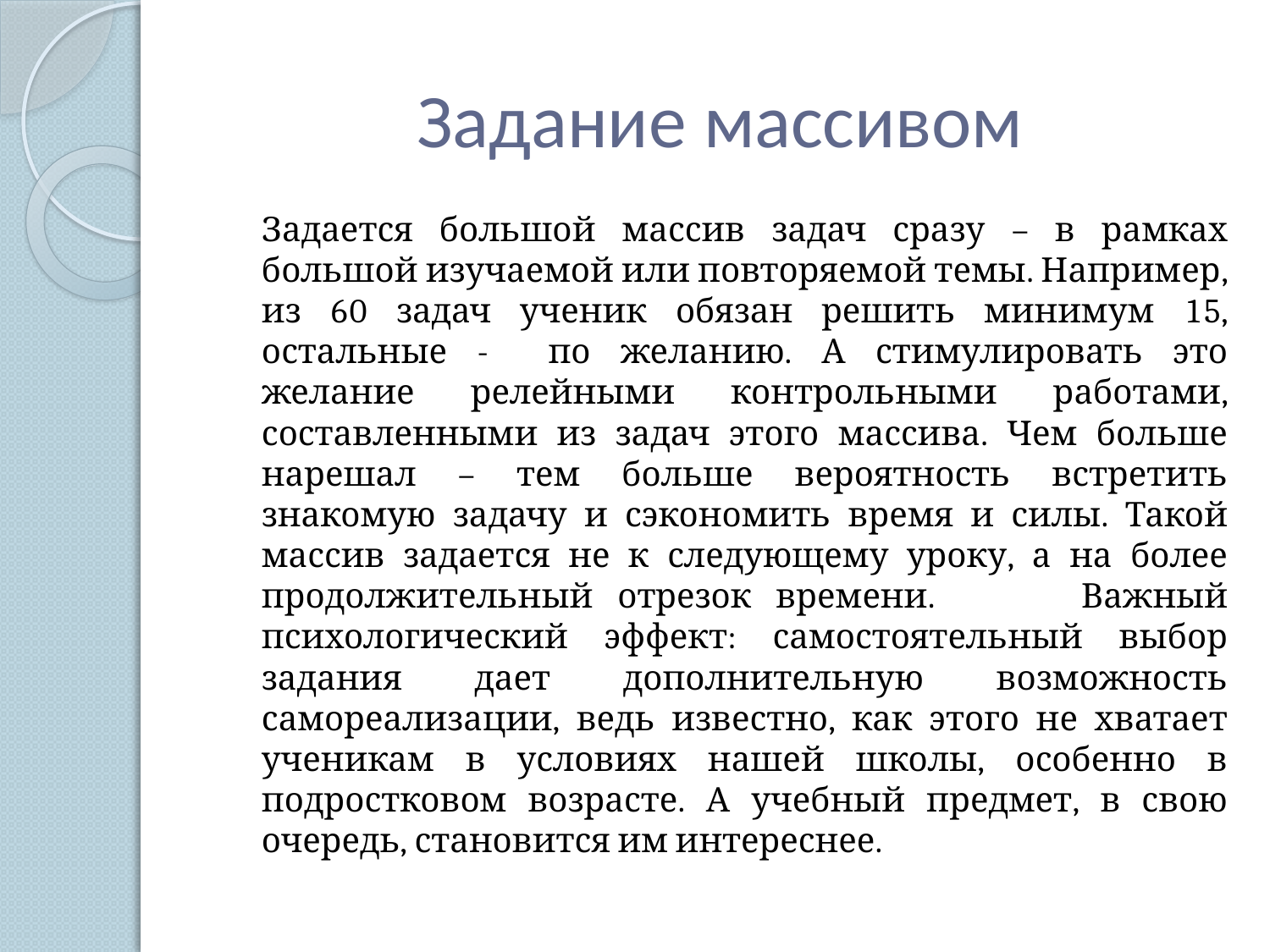

# Задание массивом
	Задается большой массив задач сразу – в рамках большой изучаемой или повторяемой темы. Например, из 60 задач ученик обязан решить минимум 15, остальные -  по желанию. А стимулировать это желание релейными контрольными работами, составленными из задач этого массива. Чем больше нарешал – тем больше вероятность встретить знакомую задачу и сэкономить время и силы. Такой массив задается не к следующему уроку, а на более продолжительный отрезок времени.      Важный психологический эффект: самостоятельный выбор задания дает дополнительную возможность самореализации, ведь известно, как этого не хватает ученикам в условиях нашей школы, особенно в подростковом возрасте. А учебный предмет, в свою очередь, становится им интереснее.